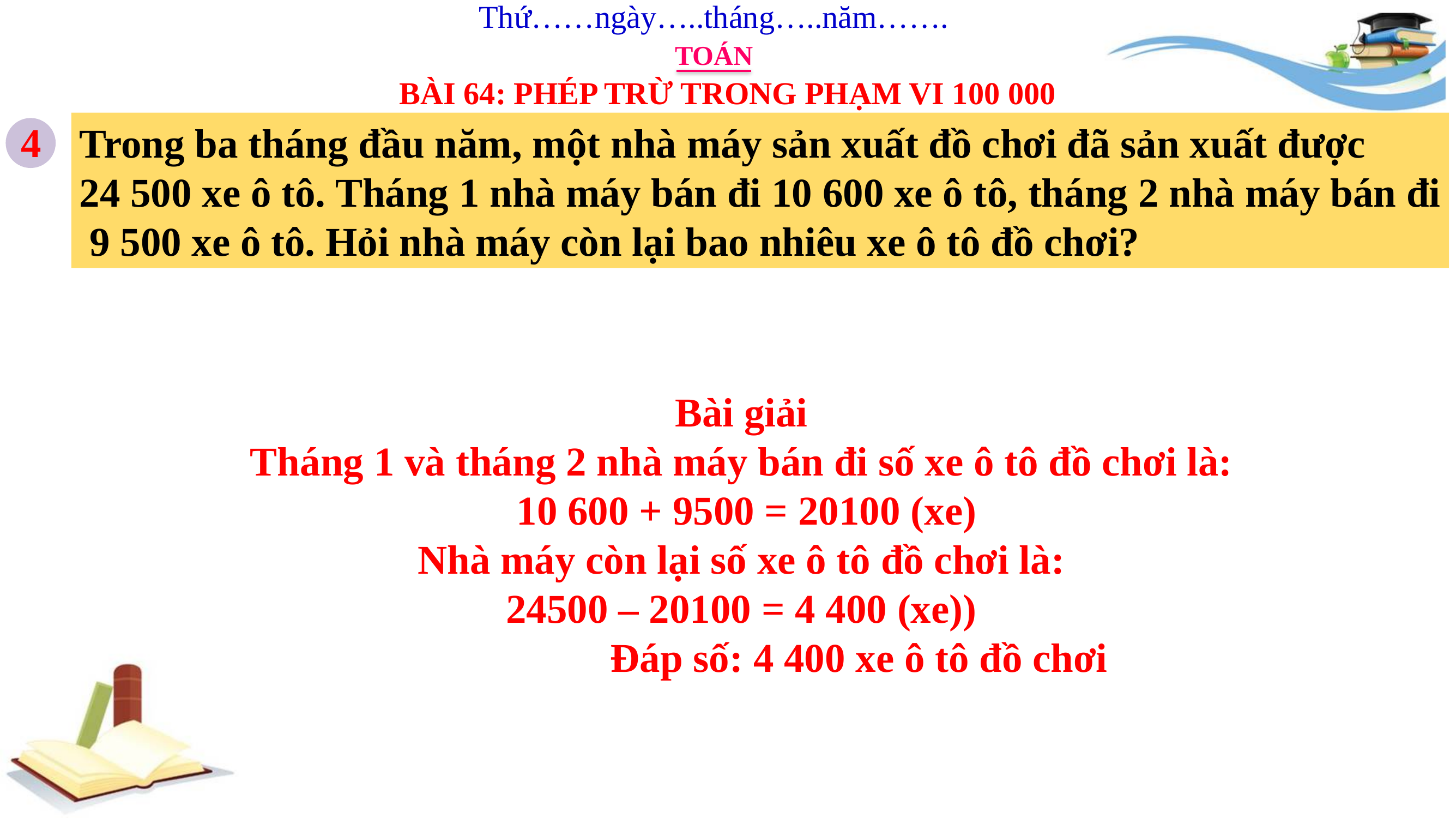

Thứ……ngày…..tháng…..năm…….
TOÁN
BÀI 64: PHÉP TRỪ TRONG PHẠM VI 100 000
4

Trong ba tháng đầu năm, một nhà máy sản xuất đồ chơi đã sản xuất được
24 500 xe ô tô. Tháng 1 nhà máy bán đi 10 600 xe ô tô, tháng 2 nhà máy bán đi
 9 500 xe ô tô. Hỏi nhà máy còn lại bao nhiêu xe ô tô đồ chơi?
Bài giải
Tháng 1 và tháng 2 nhà máy bán đi số xe ô tô đồ chơi là:
 10 600 + 9500 = 20100 (xe)
Nhà máy còn lại số xe ô tô đồ chơi là:
24500 – 20100 = 4 400 (xe))
			Đáp số: 4 400 xe ô tô đồ chơi